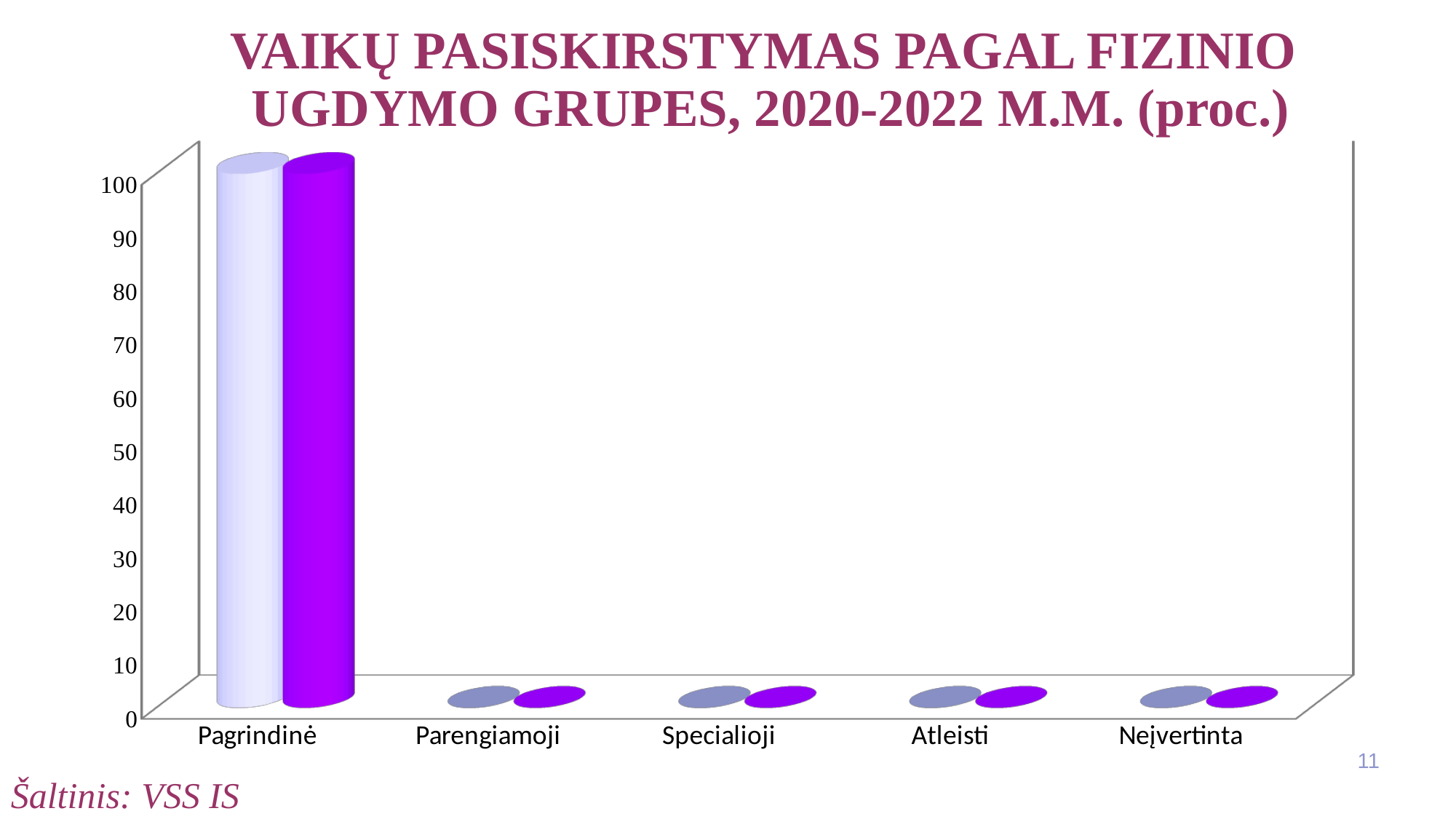

# Vaikų pasiskirstymas pagal fizinio ugdymo grupes, 2020-2022 m.M. (proc.)

[unsupported chart]

11
Šaltinis: VSS IS